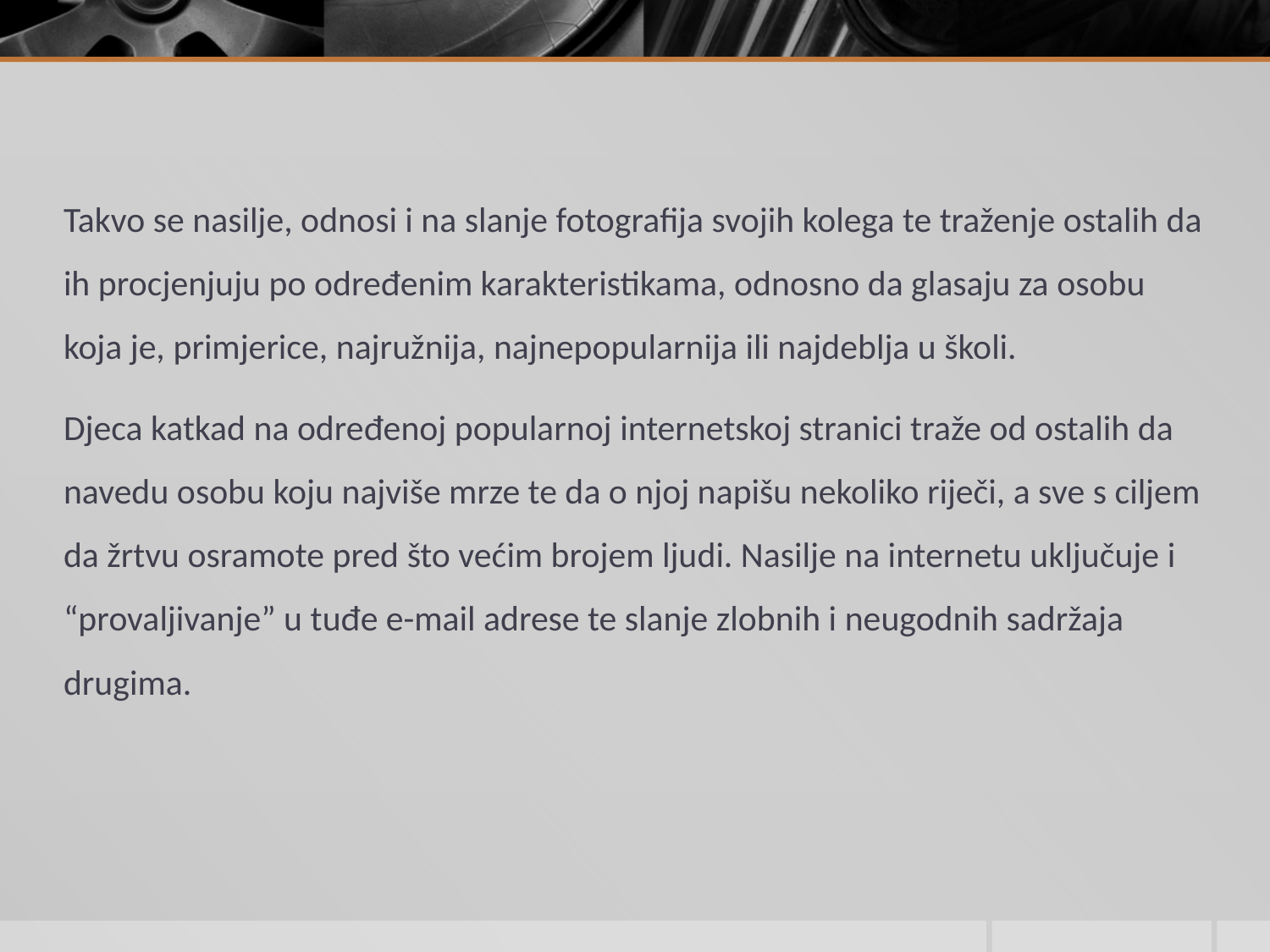

Takvo se nasilje, odnosi i na slanje fotografija svojih kolega te traženje ostalih da ih procjenjuju po određenim karakteristikama, odnosno da glasaju za osobu koja je, primjerice, najružnija, najnepopularnija ili najdeblja u školi.
Djeca katkad na određenoj popularnoj internetskoj stranici traže od ostalih da navedu osobu koju najviše mrze te da o njoj napišu nekoliko riječi, a sve s ciljem da žrtvu osramote pred što većim brojem ljudi. Nasilje na internetu uključuje i “provaljivanje” u tuđe e-mail adrese te slanje zlobnih i neugodnih sadržaja drugima.